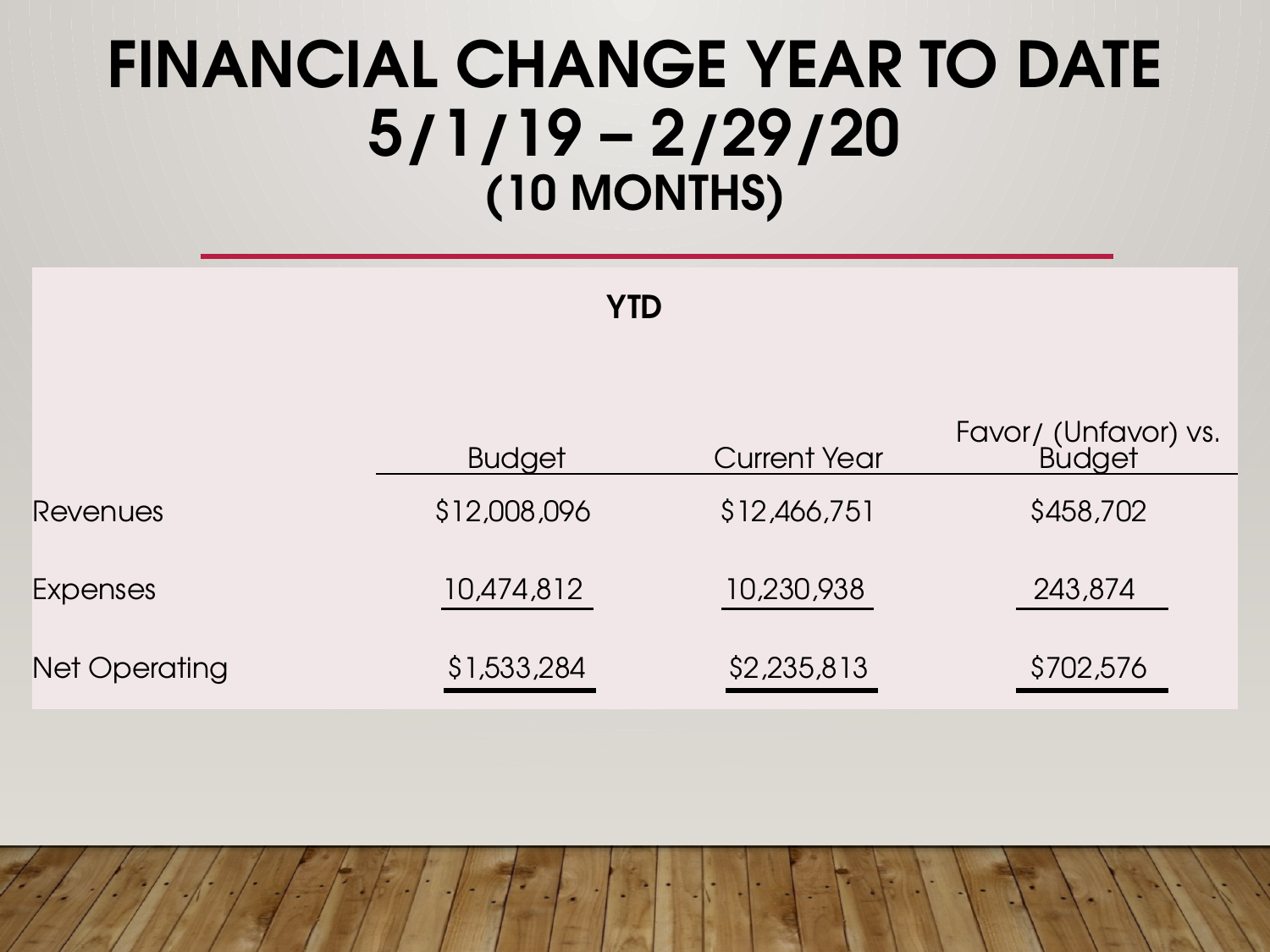

# Financial Change Year to Date 5/1/19 – 2/29/20 (10 months)
| YTD |  |  |  |
| --- | --- | --- | --- |
|  | Budget | Current Year | Favor/ (Unfavor) vs. Budget |
|  |  |  |  |
|  |  |  |  |
| Revenues | $12,008,096 | $12,466,751 | $458,702 |
| Expenses | 10,474,812 | 10,230,938 | 243,874 |
| Net Operating | $1,533,284 | $2,235,813 | $702,576 |